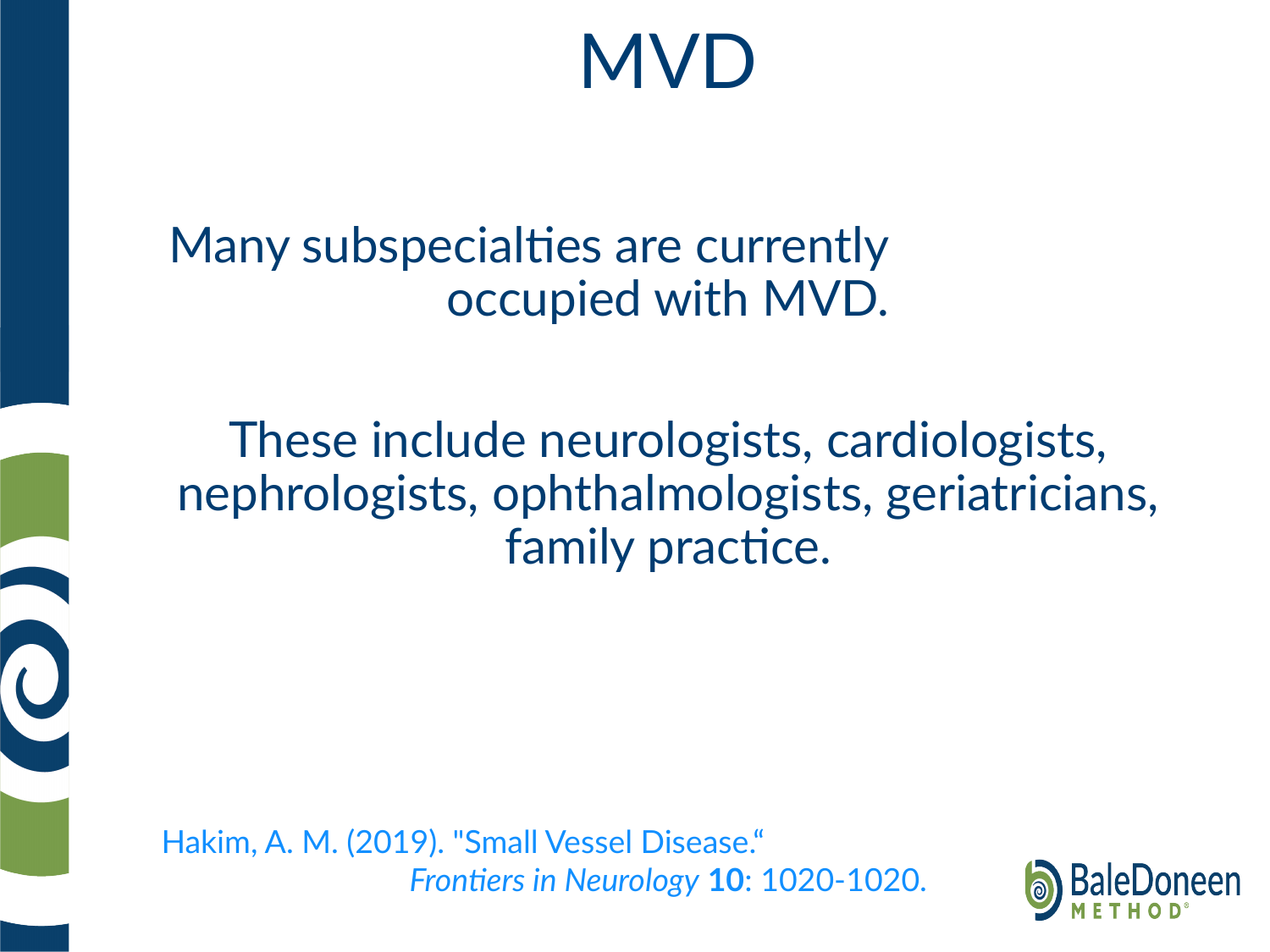

# MVD
Many subspecialties are currently                       occupied with MVD.

These include neurologists, cardiologists, nephrologists, ophthalmologists, geriatricians, family practice.
Hakim, A. M. (2019). "Small Vessel Disease.“                                                    Frontiers in Neurology 10: 1020-1020.